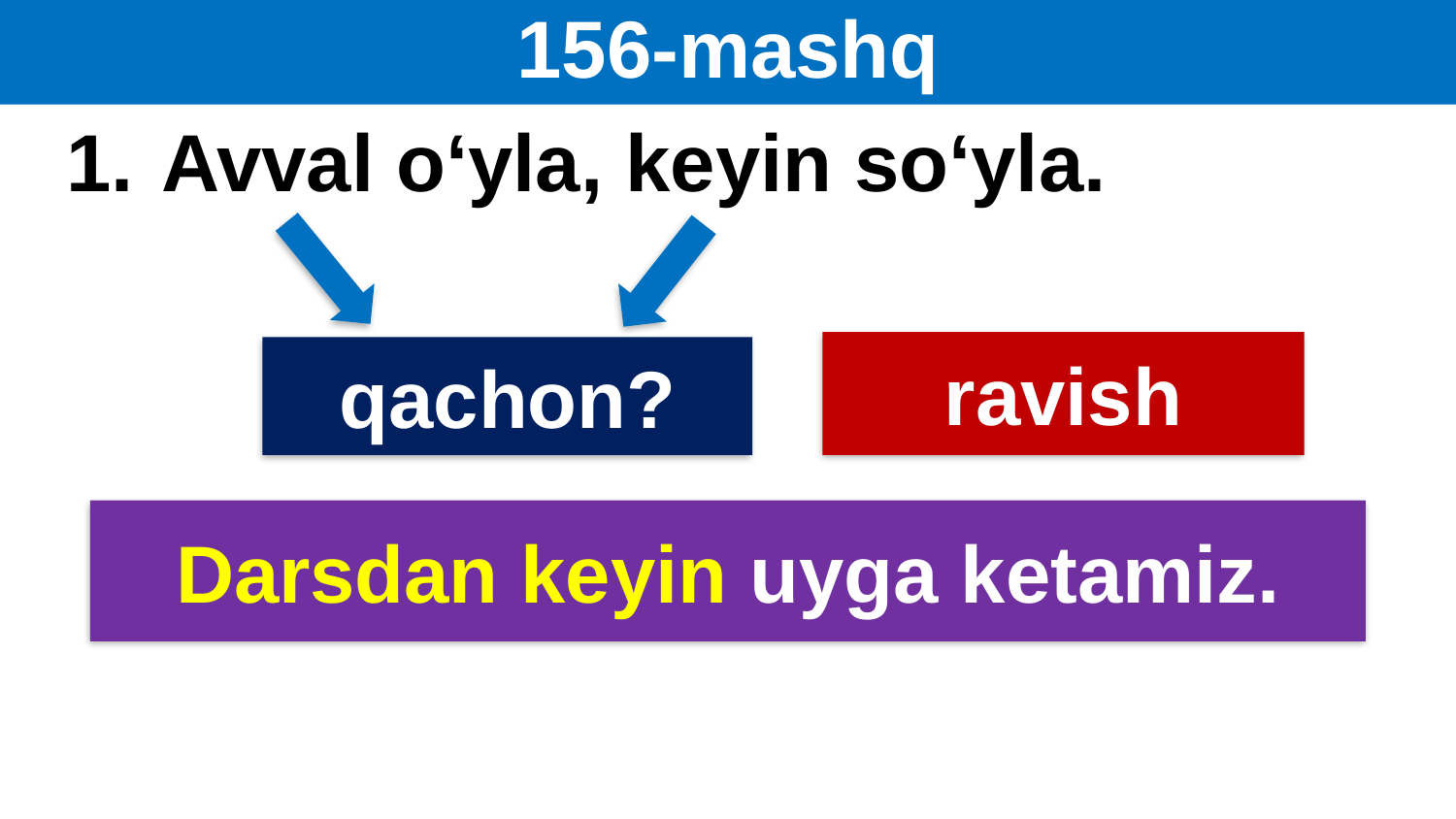

# 156-mashq
 Avval o‘yla, keyin so‘yla.

ravish
qachon?
Darsdan keyin uyga ketamiz.